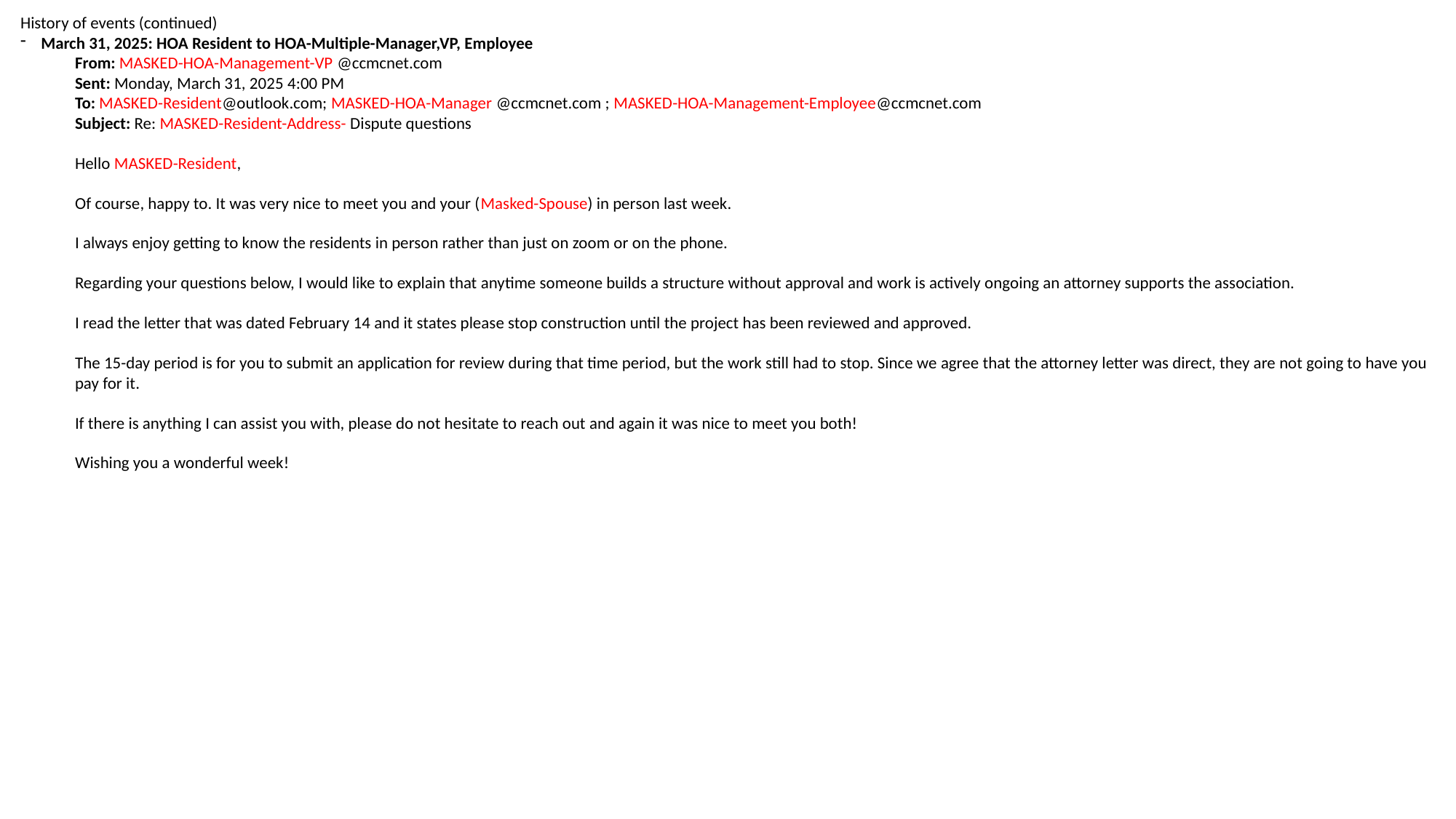

History of events (continued)
March 31, 2025: HOA Resident to HOA-Multiple-Manager,VP, Employee
From: MASKED-HOA-Management-VP @ccmcnet.com
Sent: Monday, March 31, 2025 4:00 PM
To: MASKED-Resident@outlook.com; MASKED-HOA-Manager @ccmcnet.com ; MASKED-HOA-Management-Employee@ccmcnet.com
Subject: Re: MASKED-Resident-Address- Dispute questions

Hello MASKED-Resident,

Of course, happy to. It was very nice to meet you and your (Masked-Spouse) in person last week.

I always enjoy getting to know the residents in person rather than just on zoom or on the phone.
Regarding your questions below, I would like to explain that anytime someone builds a structure without approval and work is actively ongoing an attorney supports the association.

I read the letter that was dated February 14 and it states please stop construction until the project has been reviewed and approved.

The 15-day period is for you to submit an application for review during that time period, but the work still had to stop. Since we agree that the attorney letter was direct, they are not going to have you pay for it.

If there is anything I can assist you with, please do not hesitate to reach out and again it was nice to meet you both!

Wishing you a wonderful week!